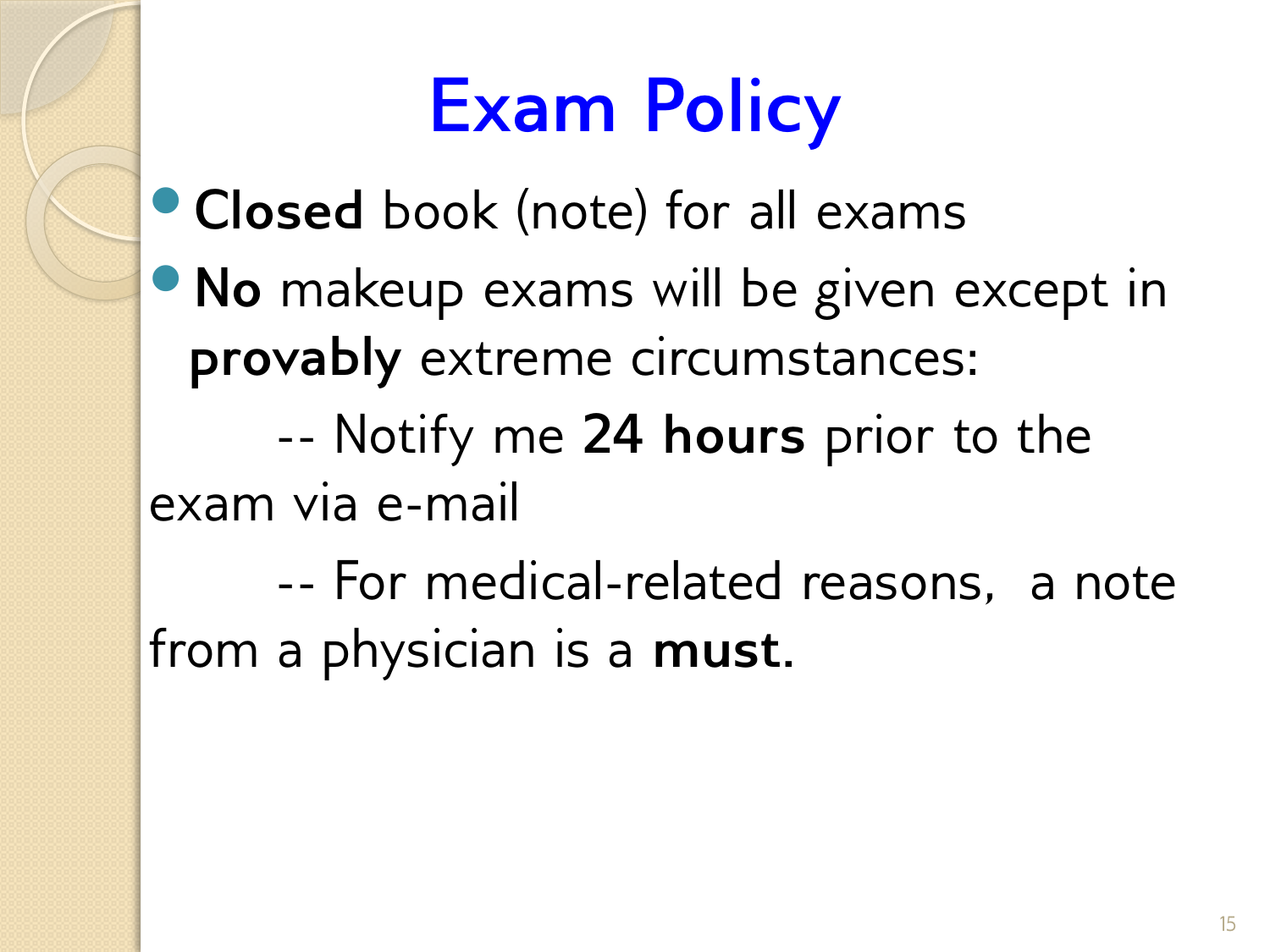

# Exam Policy
Closed book (note) for all exams
No makeup exams will be given except in provably extreme circumstances:
	-- Notify me 24 hours prior to the exam via e-mail
	-- For medical-related reasons,  a note from a physician is a must.

15